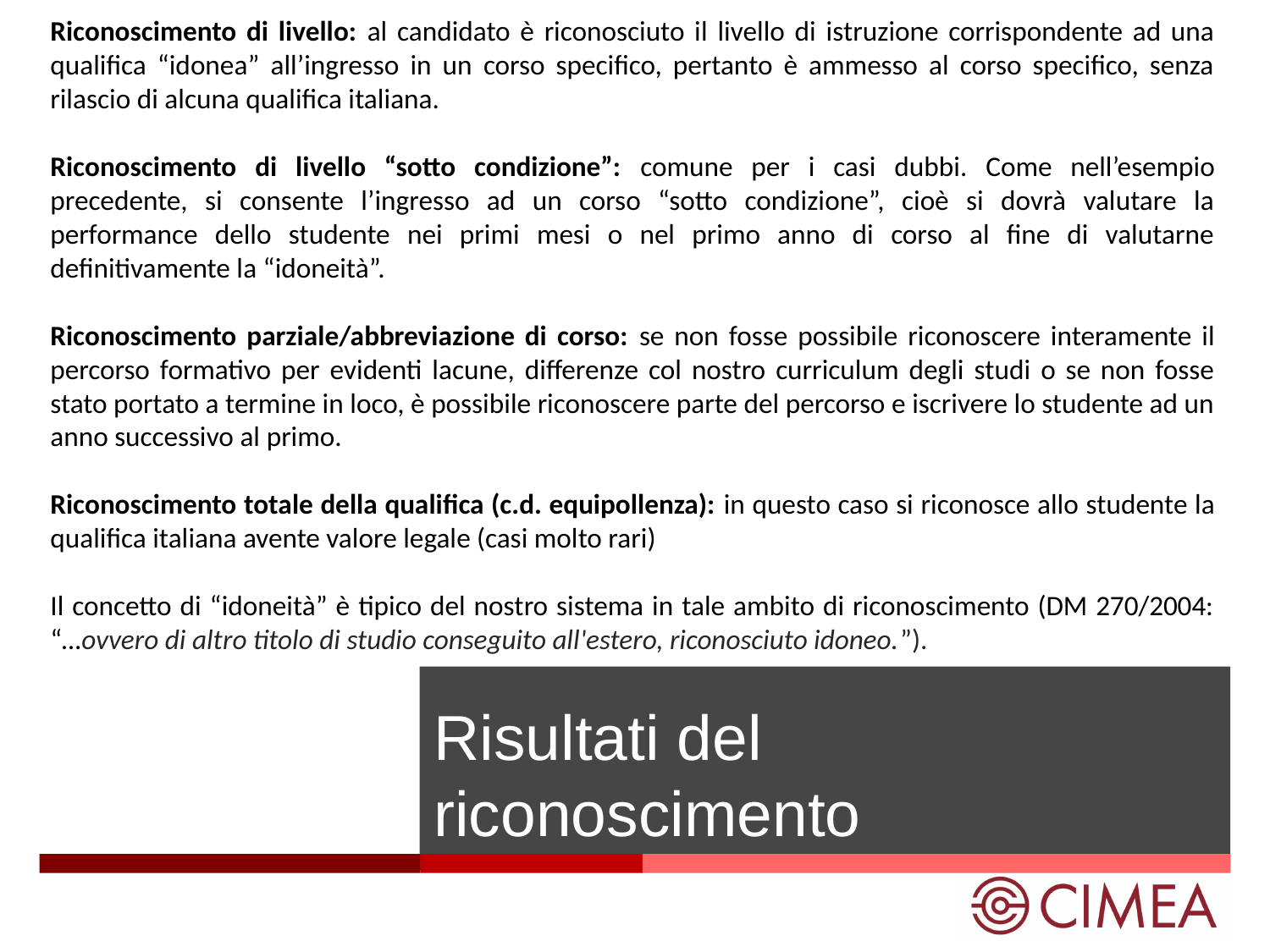

Riconoscimento di livello: al candidato è riconosciuto il livello di istruzione corrispondente ad una qualifica “idonea” all’ingresso in un corso specifico, pertanto è ammesso al corso specifico, senza rilascio di alcuna qualifica italiana.

Riconoscimento di livello “sotto condizione”: comune per i casi dubbi. Come nell’esempio precedente, si consente l’ingresso ad un corso “sotto condizione”, cioè si dovrà valutare la performance dello studente nei primi mesi o nel primo anno di corso al fine di valutarne definitivamente la “idoneità”.

Riconoscimento parziale/abbreviazione di corso: se non fosse possibile riconoscere interamente il percorso formativo per evidenti lacune, differenze col nostro curriculum degli studi o se non fosse stato portato a termine in loco, è possibile riconoscere parte del percorso e iscrivere lo studente ad un anno successivo al primo.

Riconoscimento totale della qualifica (c.d. equipollenza): in questo caso si riconosce allo studente la qualifica italiana avente valore legale (casi molto rari)

Il concetto di “idoneità” è tipico del nostro sistema in tale ambito di riconoscimento (DM 270/2004: “…ovvero di altro titolo di studio conseguito all'estero, riconosciuto idoneo.”).

# Risultati del riconoscimento